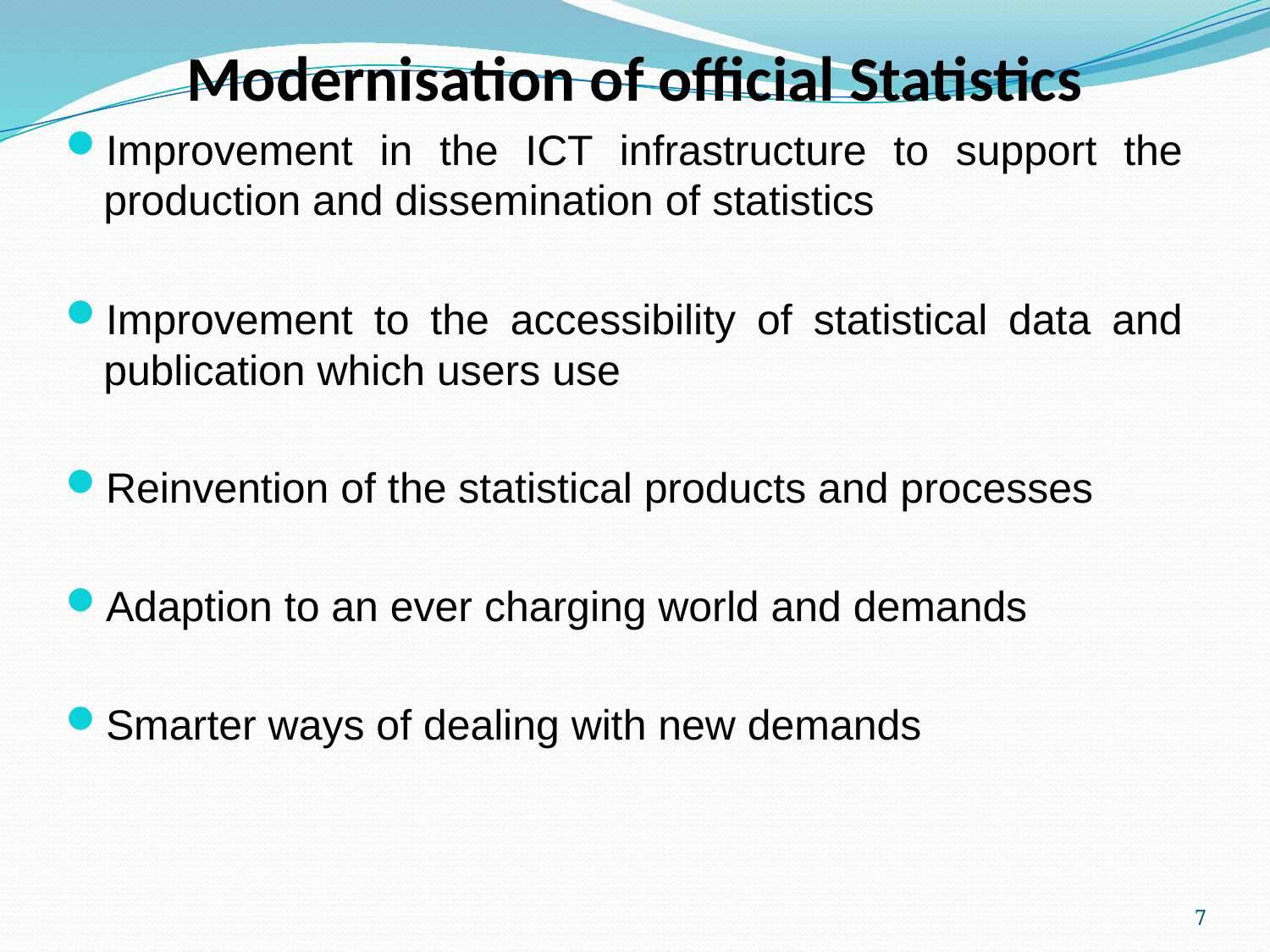

# Modernisation of official Statistics
Improvement in the ICT infrastructure to support the production and dissemination of statistics

Improvement to the accessibility of statistical data and publication which users use

Reinvention of the statistical products and processes

Adaption to an ever charging world and demands

Smarter ways of dealing with new demands

7